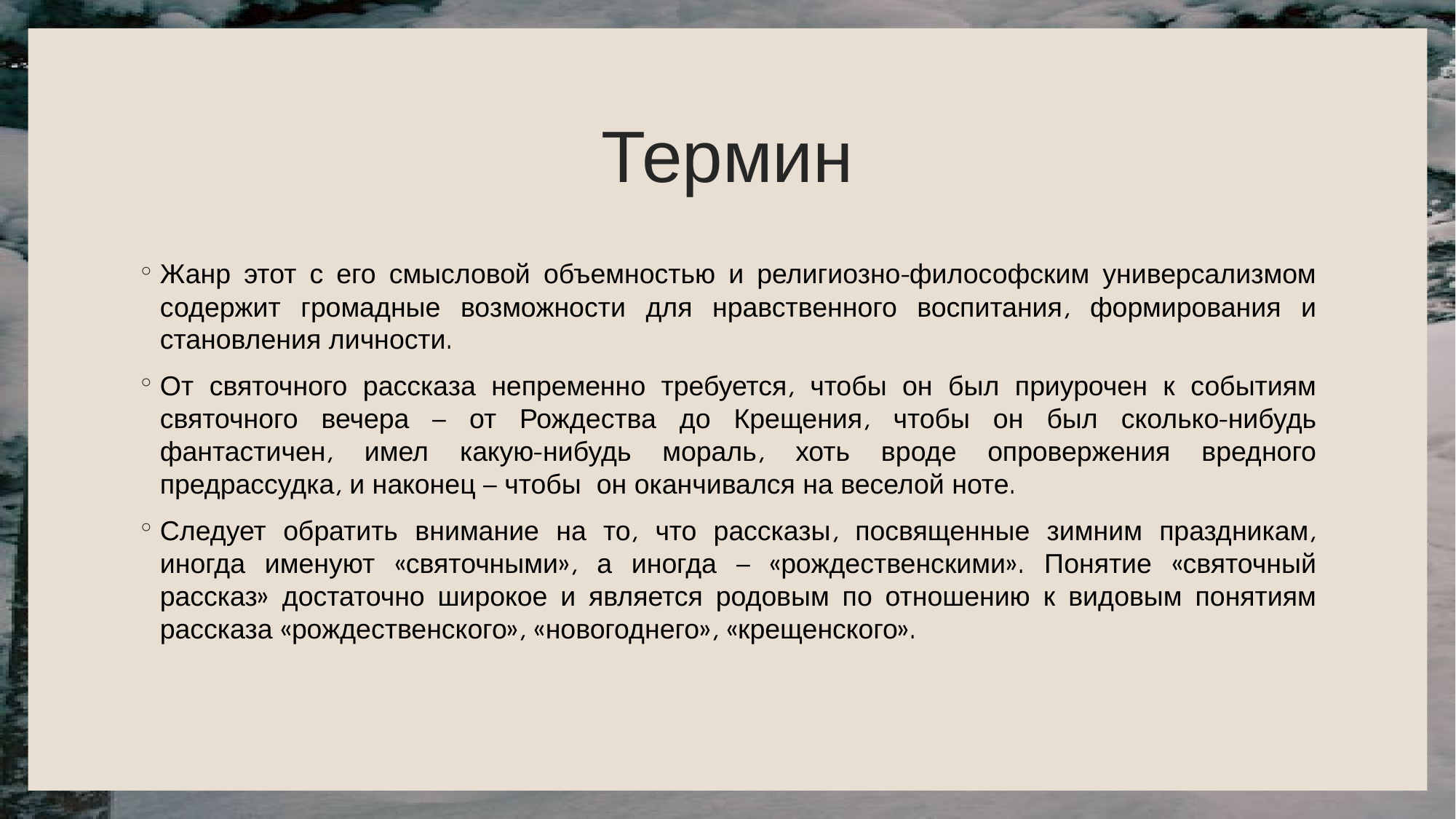

# Термин
Жанр этот с его смысловой объемностью и религиозно-философским универсализмом содержит громадные возможности для нравственного воспитания, формирования и становления личности.
От святочного рассказа непременно требуется, чтобы он был приурочен к событиям святочного вечера – от Рождества до Крещения, чтобы он был сколько-нибудь фантастичен, имел какую-нибудь мораль, хоть вроде опровержения вредного предрассудка, и наконец – чтобы  он оканчивался на веселой ноте.
Следует обратить внимание на то, что рассказы, посвященные зимним праздникам, иногда именуют «святочными», а иногда – «рождественскими». Понятие «святочный рассказ» достаточно широкое и является родовым по отношению к видовым понятиям рассказа «рождественского», «новогоднего», «крещенского».